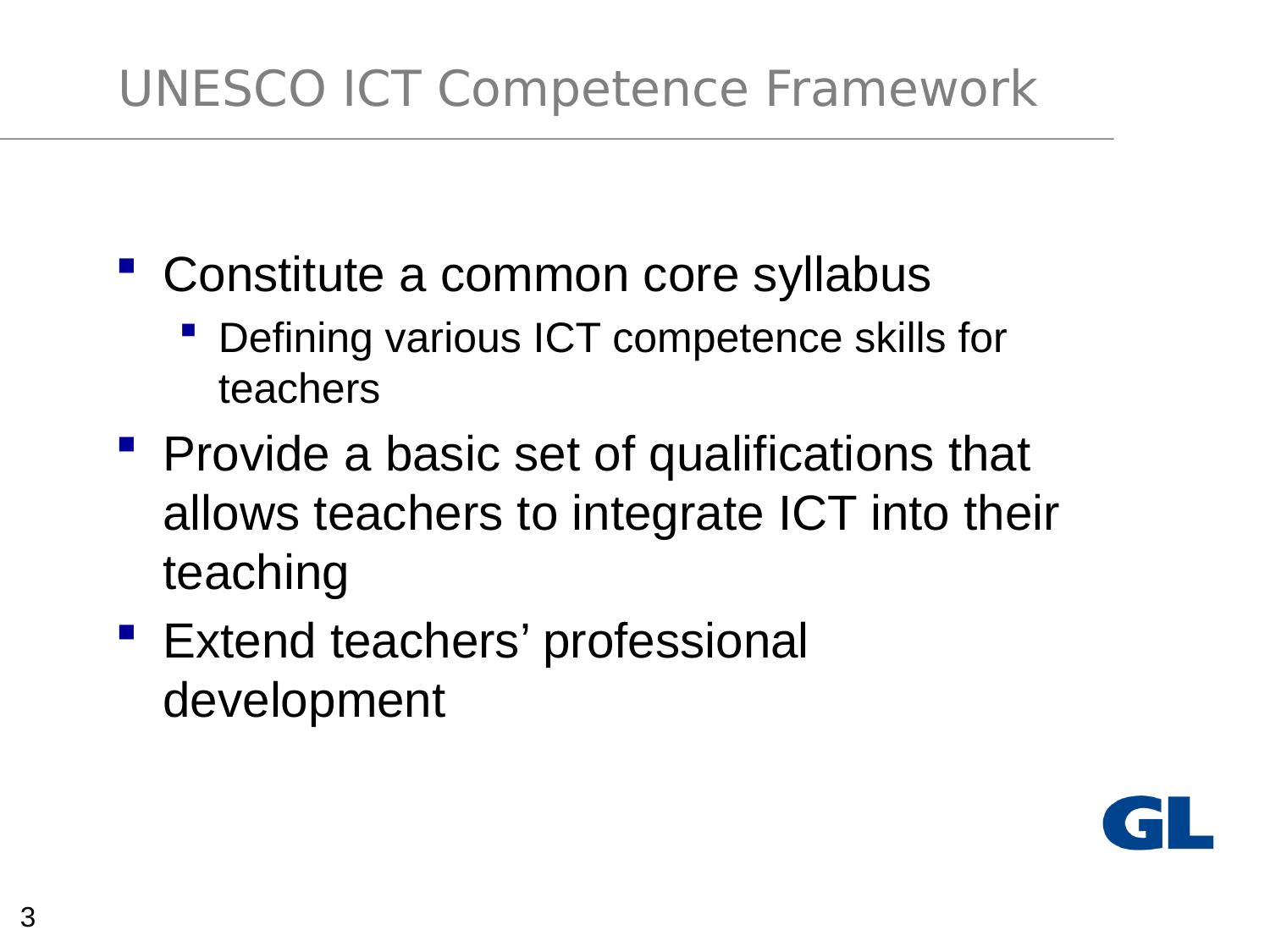

# UNESCO ICT Competence Framework
Constitute a common core syllabus
Defining various ICT competence skills for teachers
Provide a basic set of qualifications that allows teachers to integrate ICT into their teaching
Extend teachers’ professional development